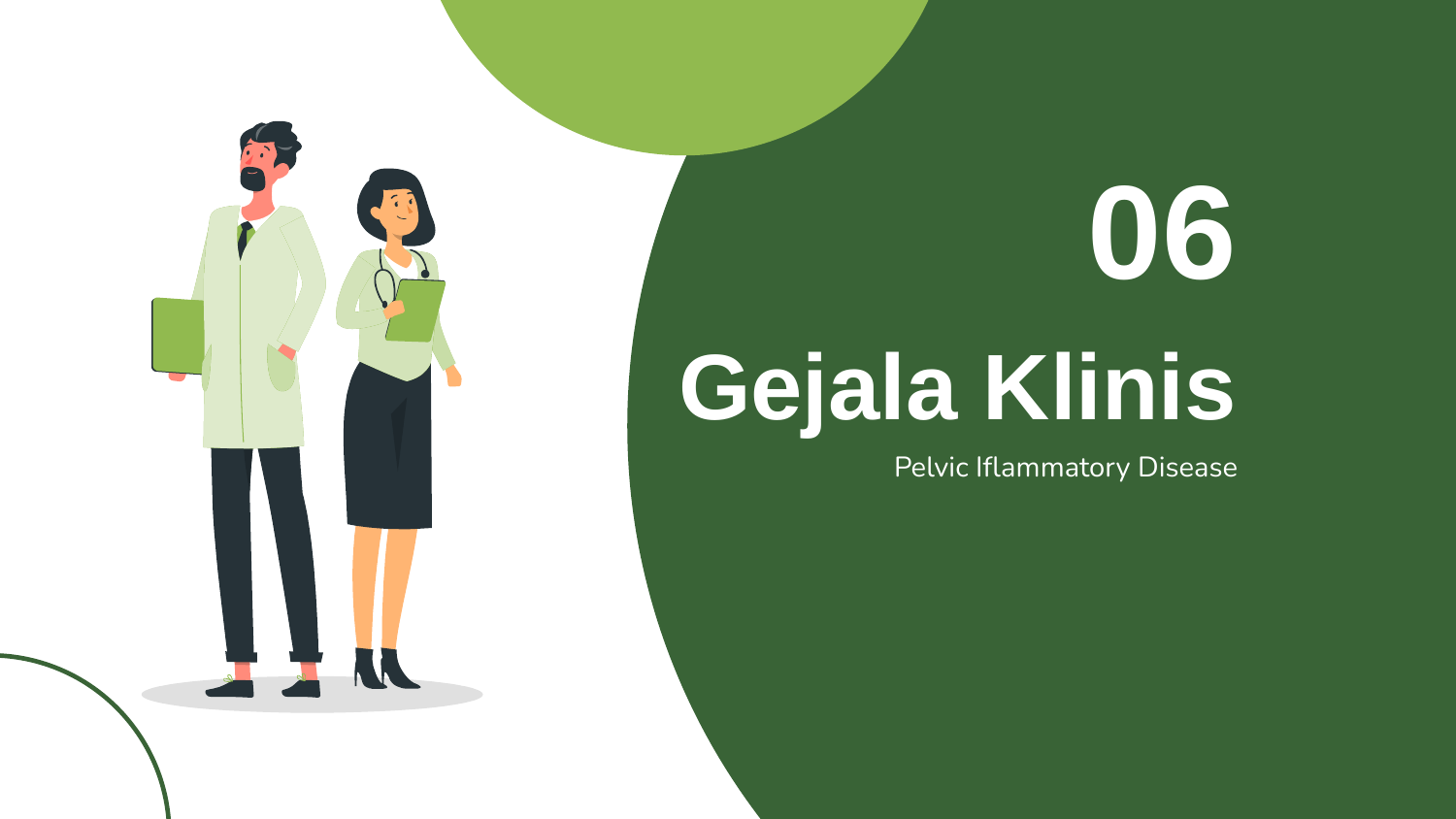

# 06
Gejala Klinis
Pelvic Iflammatory Disease